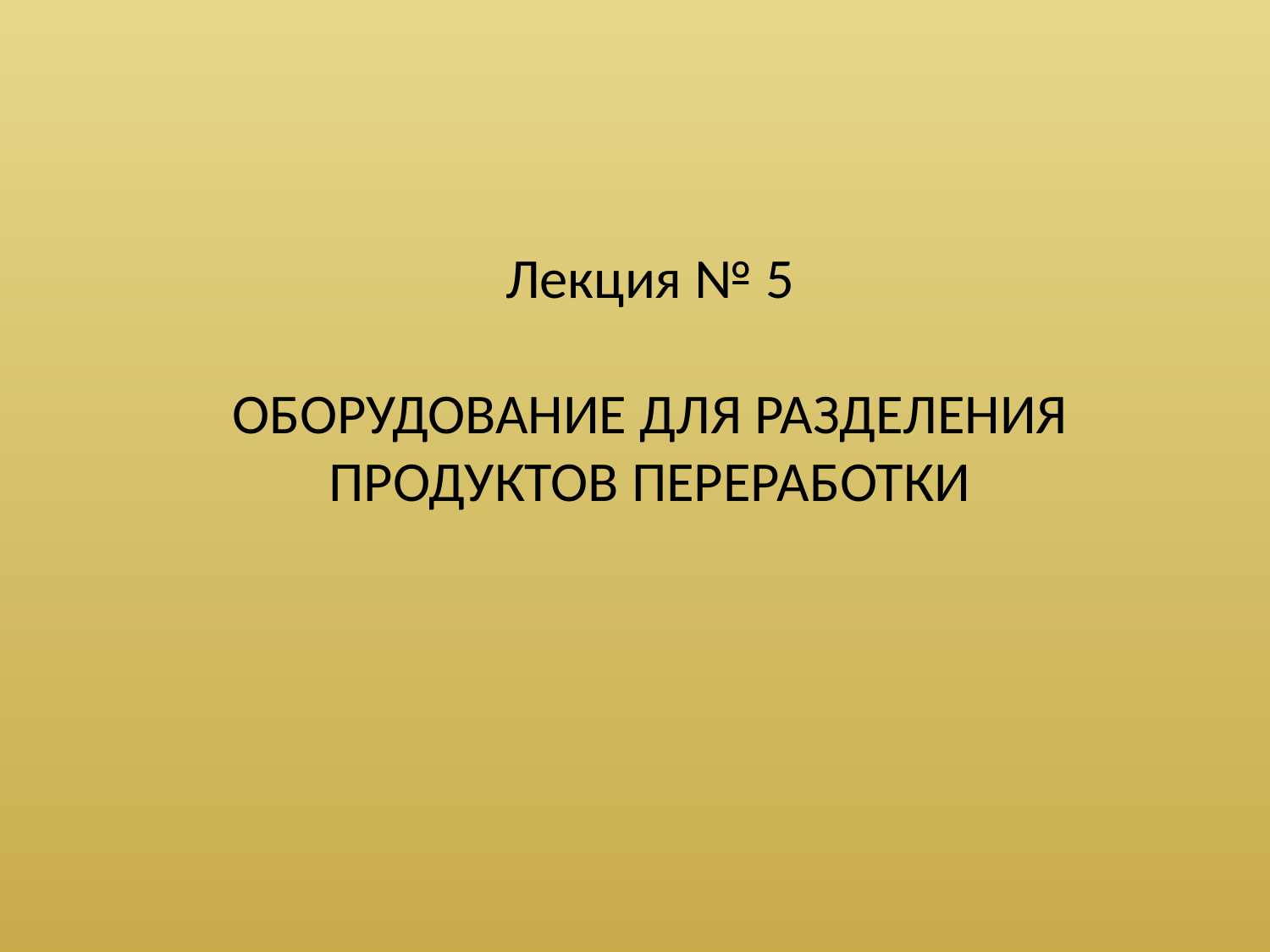

Лекция № 5

ОБОРУДОВАНИЕ ДЛЯ РАЗДЕЛЕНИЯ ПРОДУКТОВ ПЕРЕРАБОТКИ